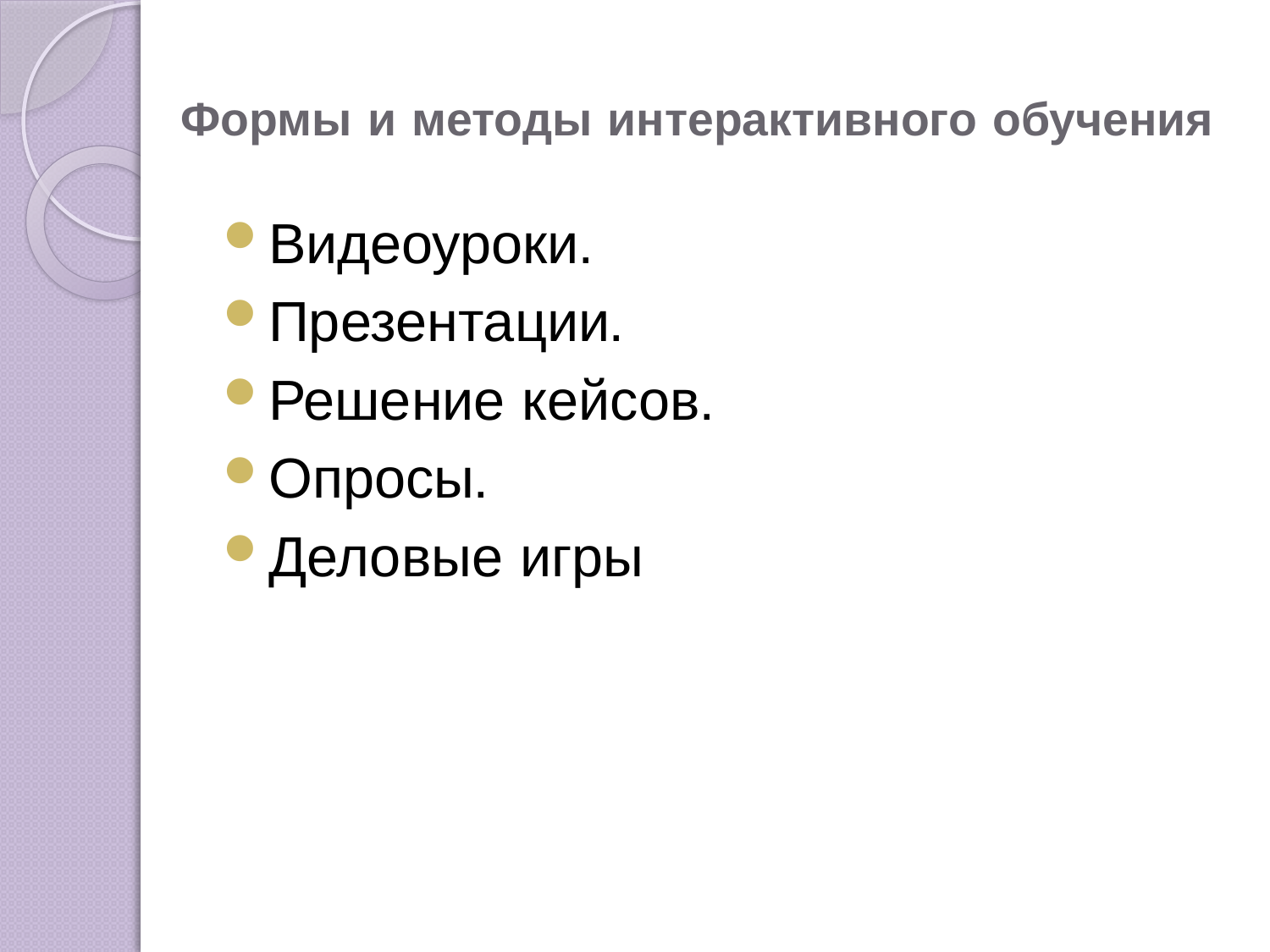

# Формы и методы интерактивного обучения
Видеоуроки.
Презентации.
Решение кейсов.
Опросы.
Деловые игры